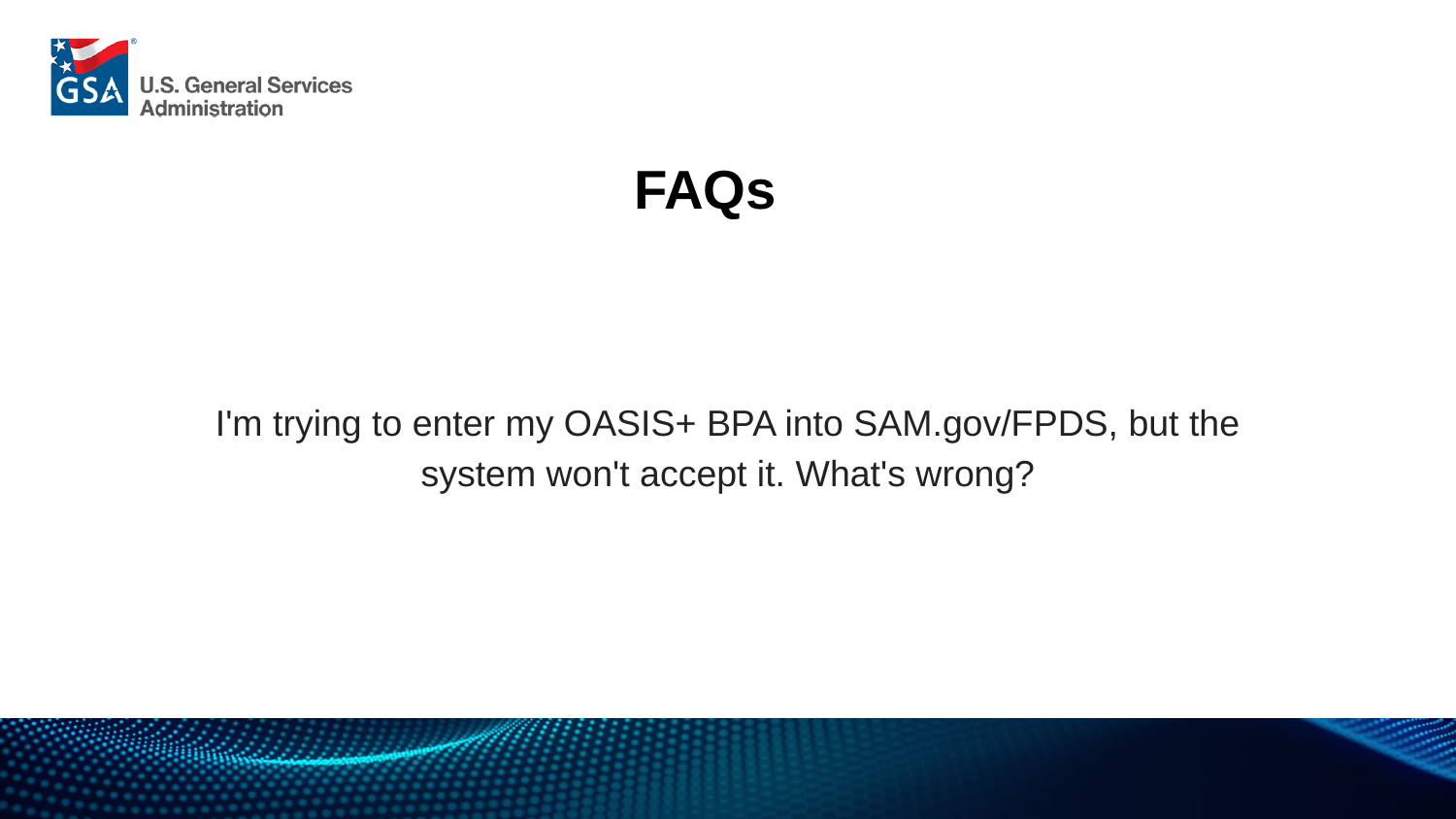

FAQs 3
I'm trying to enter my OASIS+ BPA into SAM.gov/FPDS, but the system won't accept it. What's wrong?